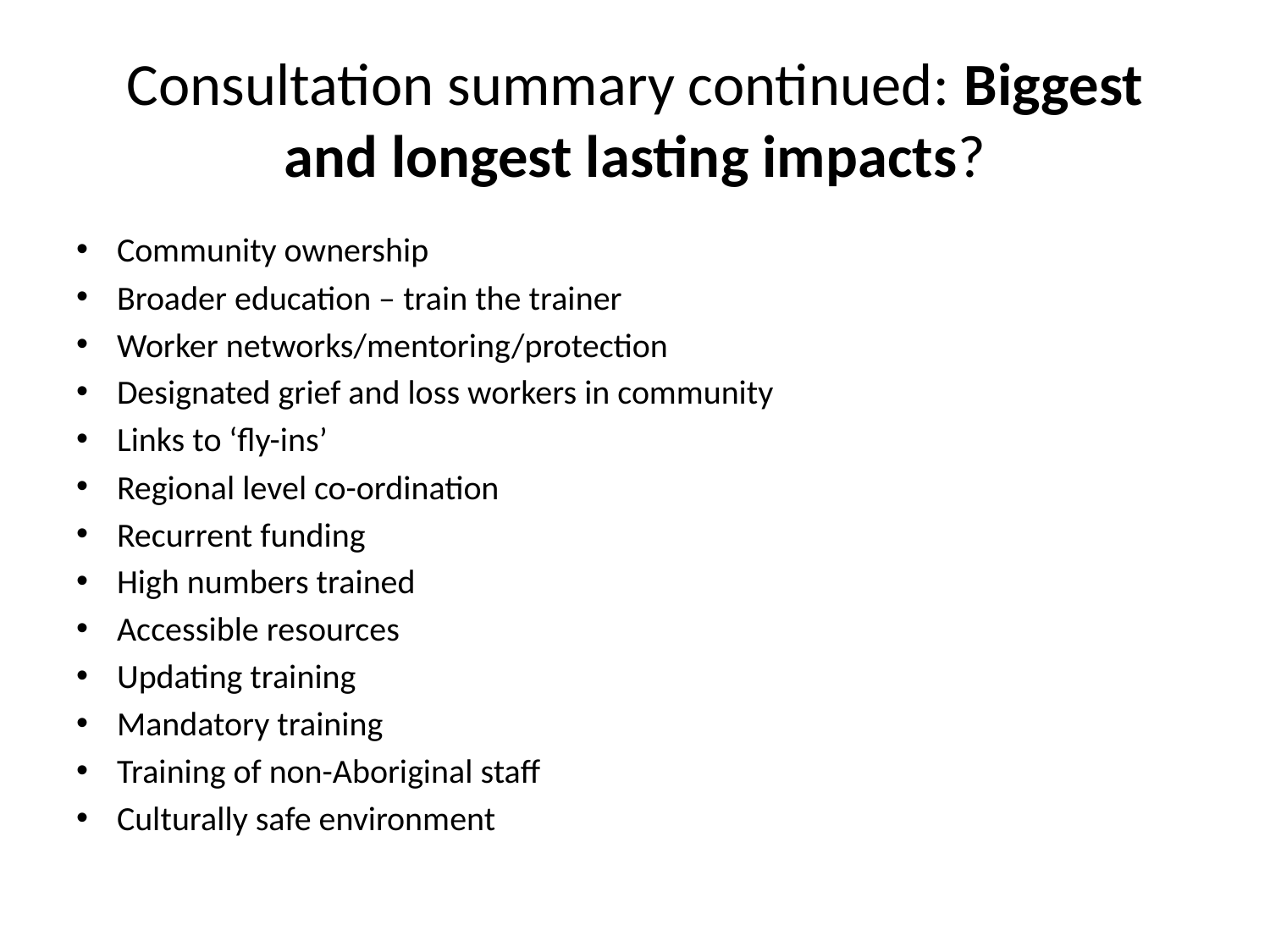

# Consultation summary continued: Biggest and longest lasting impacts?
Community ownership
Broader education – train the trainer
Worker networks/mentoring/protection
Designated grief and loss workers in community
Links to ‘fly-ins’
Regional level co-ordination
Recurrent funding
High numbers trained
Accessible resources
Updating training
Mandatory training
Training of non-Aboriginal staff
Culturally safe environment